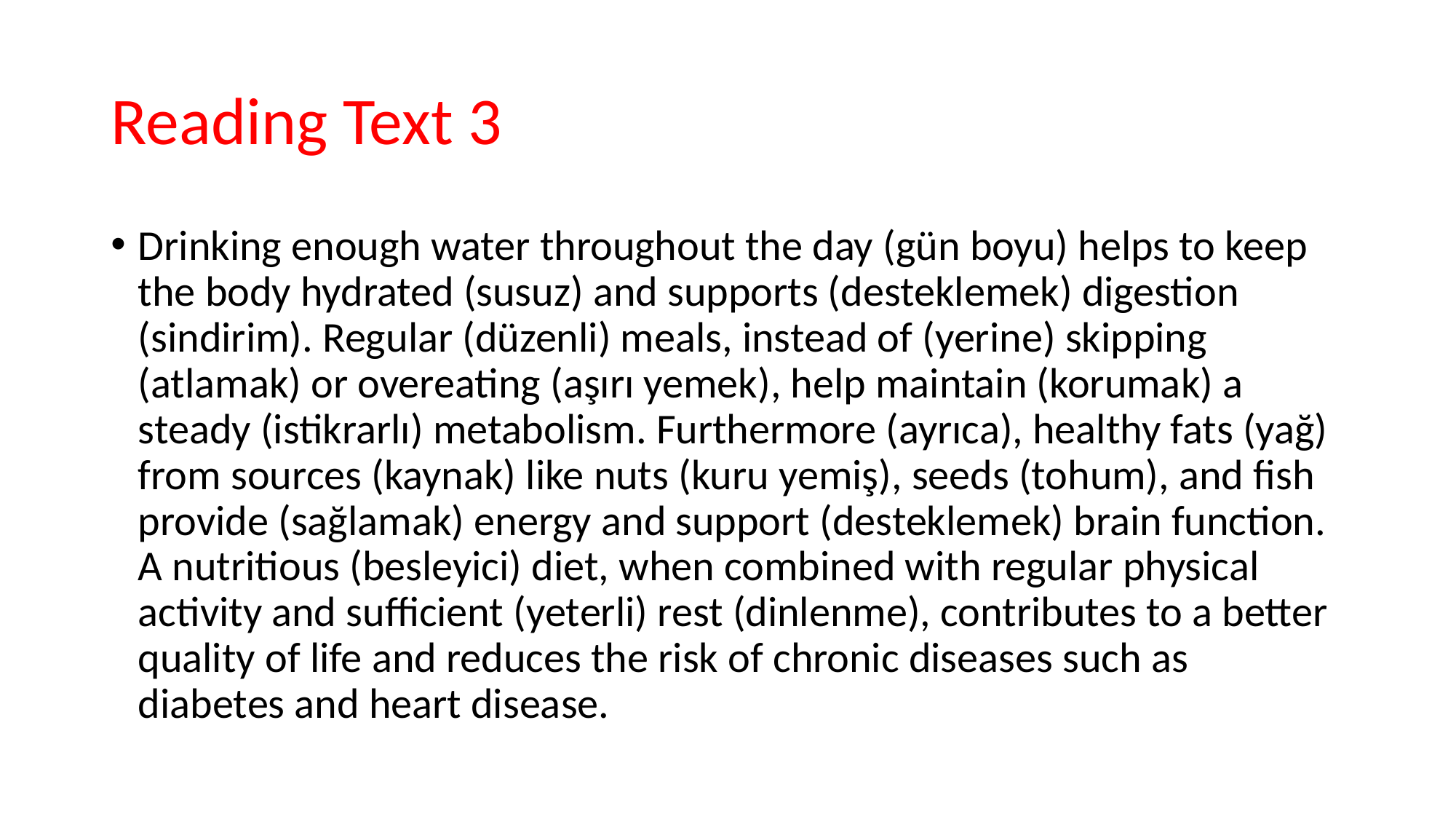

# Reading Text 3
Drinking enough water throughout the day (gün boyu) helps to keep the body hydrated (susuz) and supports (desteklemek) digestion (sindirim). Regular (düzenli) meals, instead of (yerine) skipping (atlamak) or overeating (aşırı yemek), help maintain (korumak) a steady (istikrarlı) metabolism. Furthermore (ayrıca), healthy fats (yağ) from sources (kaynak) like nuts (kuru yemiş), seeds (tohum), and fish provide (sağlamak) energy and support (desteklemek) brain function. A nutritious (besleyici) diet, when combined with regular physical activity and sufficient (yeterli) rest (dinlenme), contributes to a better quality of life and reduces the risk of chronic diseases such as diabetes and heart disease.